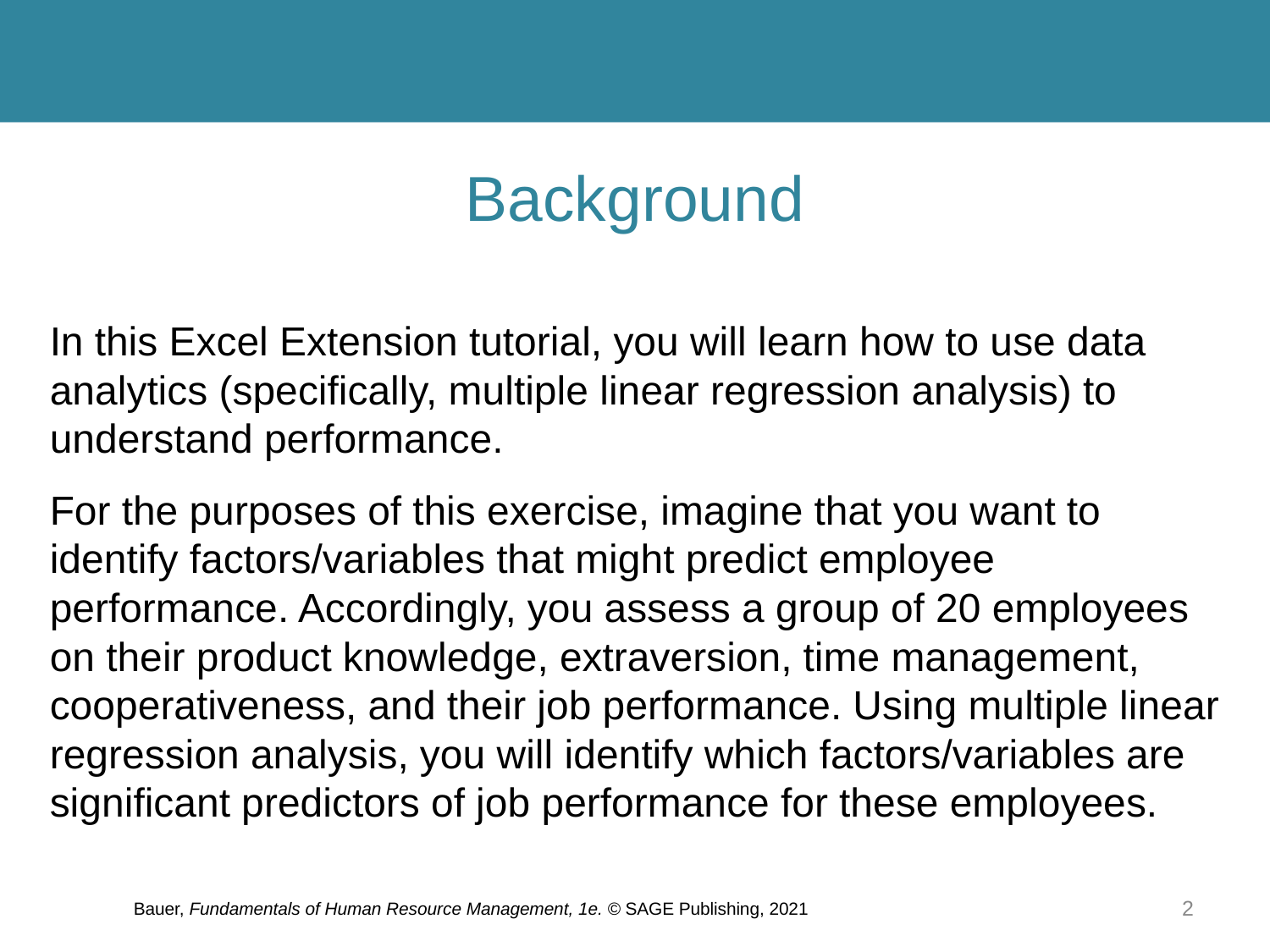

# Background
In this Excel Extension tutorial, you will learn how to use data analytics (specifically, multiple linear regression analysis) to understand performance.

For the purposes of this exercise, imagine that you want to identify factors/variables that might predict employee performance. Accordingly, you assess a group of 20 employees on their product knowledge, extraversion, time management, cooperativeness, and their job performance. Using multiple linear regression analysis, you will identify which factors/variables are significant predictors of job performance for these employees.
Bauer, Fundamentals of Human Resource Management, 1e. © SAGE Publishing, 2021
2